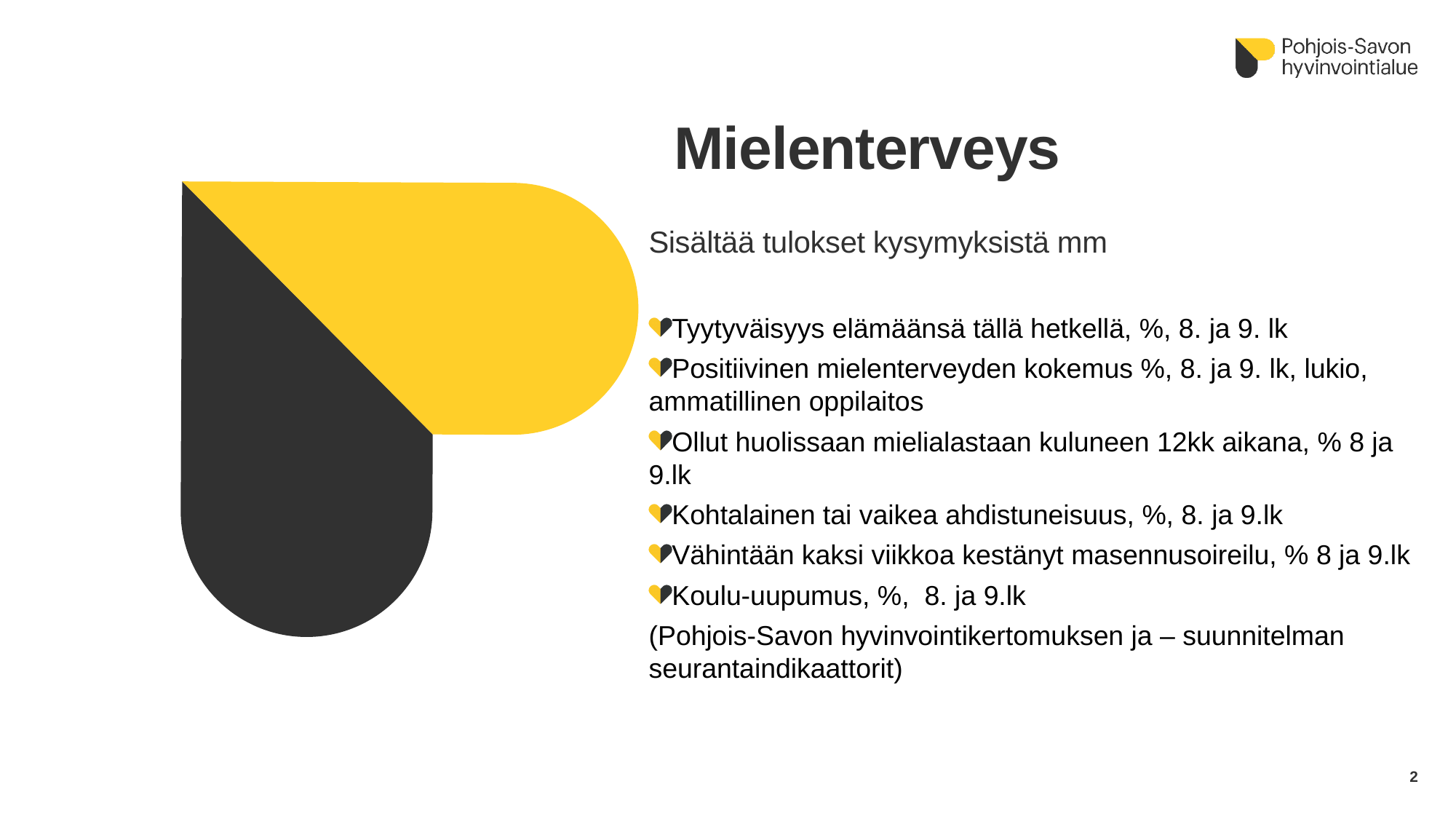

# Mielenterveys
Sisältää tulokset kysymyksistä mm

Tyytyväisyys elämäänsä tällä hetkellä, %, 8. ja 9. lk
Positiivinen mielenterveyden kokemus %, 8. ja 9. lk, lukio, ammatillinen oppilaitos
Ollut huolissaan mielialastaan kuluneen 12kk aikana, % 8 ja 9.lk
Kohtalainen tai vaikea ahdistuneisuus, %, 8. ja 9.lk
Vähintään kaksi viikkoa kestänyt masennusoireilu, % 8 ja 9.lk
Koulu-uupumus, %,  8. ja 9.lk
(Pohjois-Savon hyvinvointikertomuksen ja – suunnitelman seurantaindikaattorit)

2